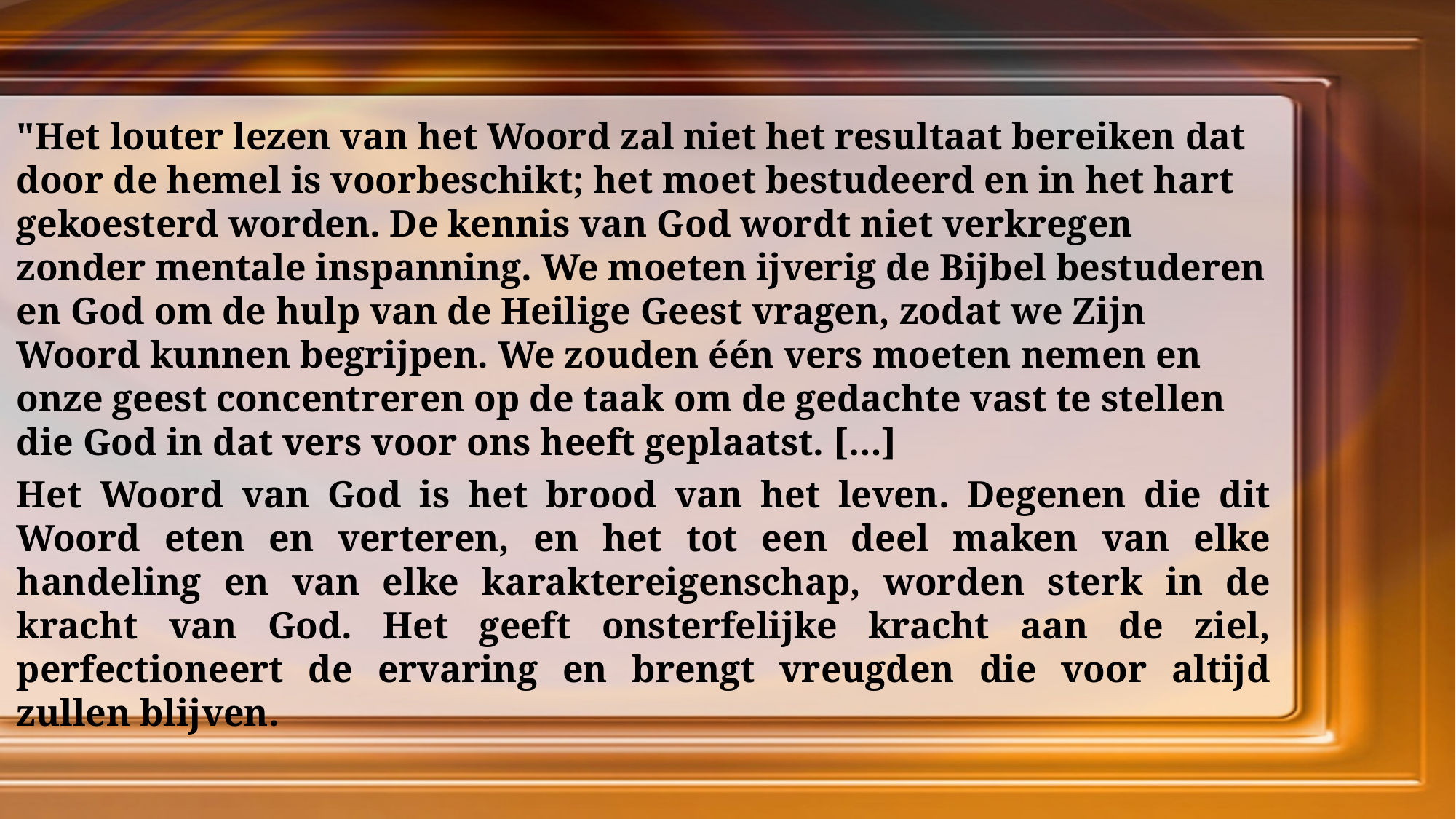

"Het louter lezen van het Woord zal niet het resultaat bereiken dat door de hemel is voorbeschikt; het moet bestudeerd en in het hart gekoesterd worden. De kennis van God wordt niet verkregen zonder mentale inspanning. We moeten ijverig de Bijbel bestuderen en God om de hulp van de Heilige Geest vragen, zodat we Zijn Woord kunnen begrijpen. We zouden één vers moeten nemen en onze geest concentreren op de taak om de gedachte vast te stellen die God in dat vers voor ons heeft geplaatst. […]
Het Woord van God is het brood van het leven. Degenen die dit Woord eten en verteren, en het tot een deel maken van elke handeling en van elke karaktereigenschap, worden sterk in de kracht van God. Het geeft onsterfelijke kracht aan de ziel, perfectioneert de ervaring en brengt vreugden die voor altijd zullen blijven.